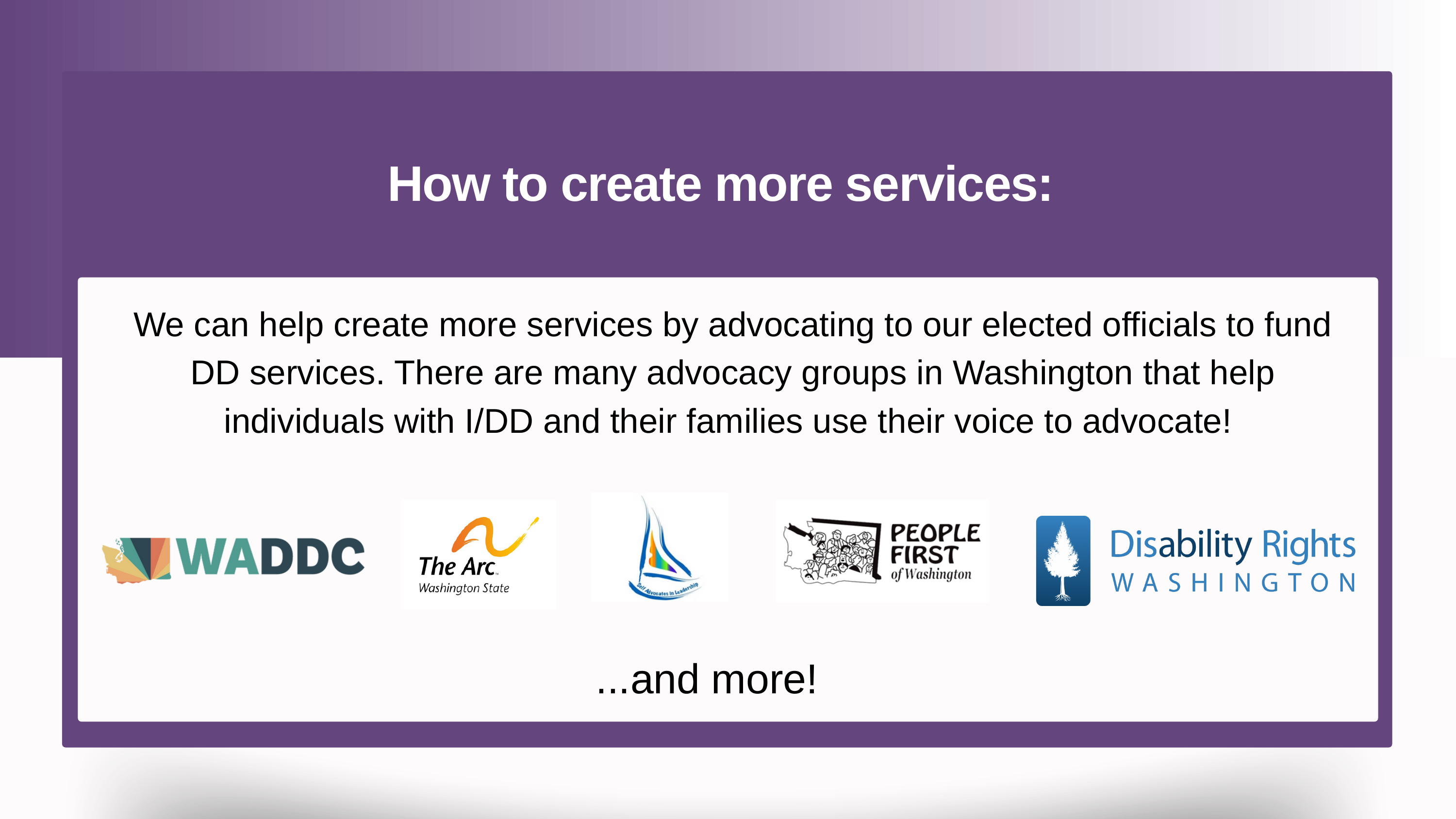

How to create more services:

We can help create more services by advocating to our elected officials to fund DD services. There are many advocacy groups in Washington that help individuals with I/DD and their families use their voice to advocate!

...and more!